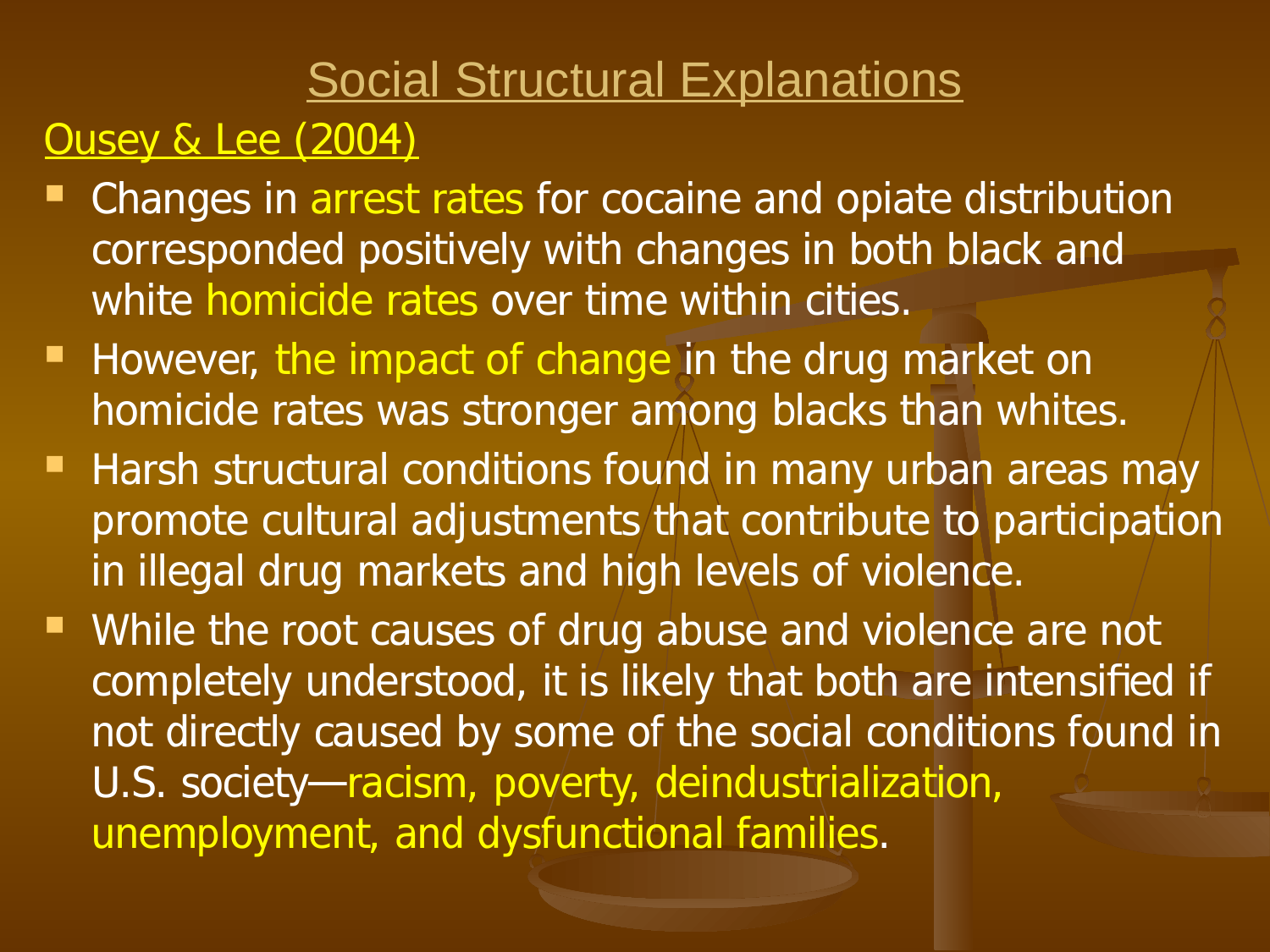

# Social Structural Explanations
Ousey & Lee (2004)
Changes in arrest rates for cocaine and opiate distribution corresponded positively with changes in both black and white homicide rates over time within cities.
However, the impact of change in the drug market on homicide rates was stronger among blacks than whites.
Harsh structural conditions found in many urban areas may promote cultural adjustments that contribute to participation in illegal drug markets and high levels of violence.
While the root causes of drug abuse and violence are not completely understood, it is likely that both are intensified if not directly caused by some of the social conditions found in U.S. society—racism, poverty, deindustrialization, unemployment, and dysfunctional families.